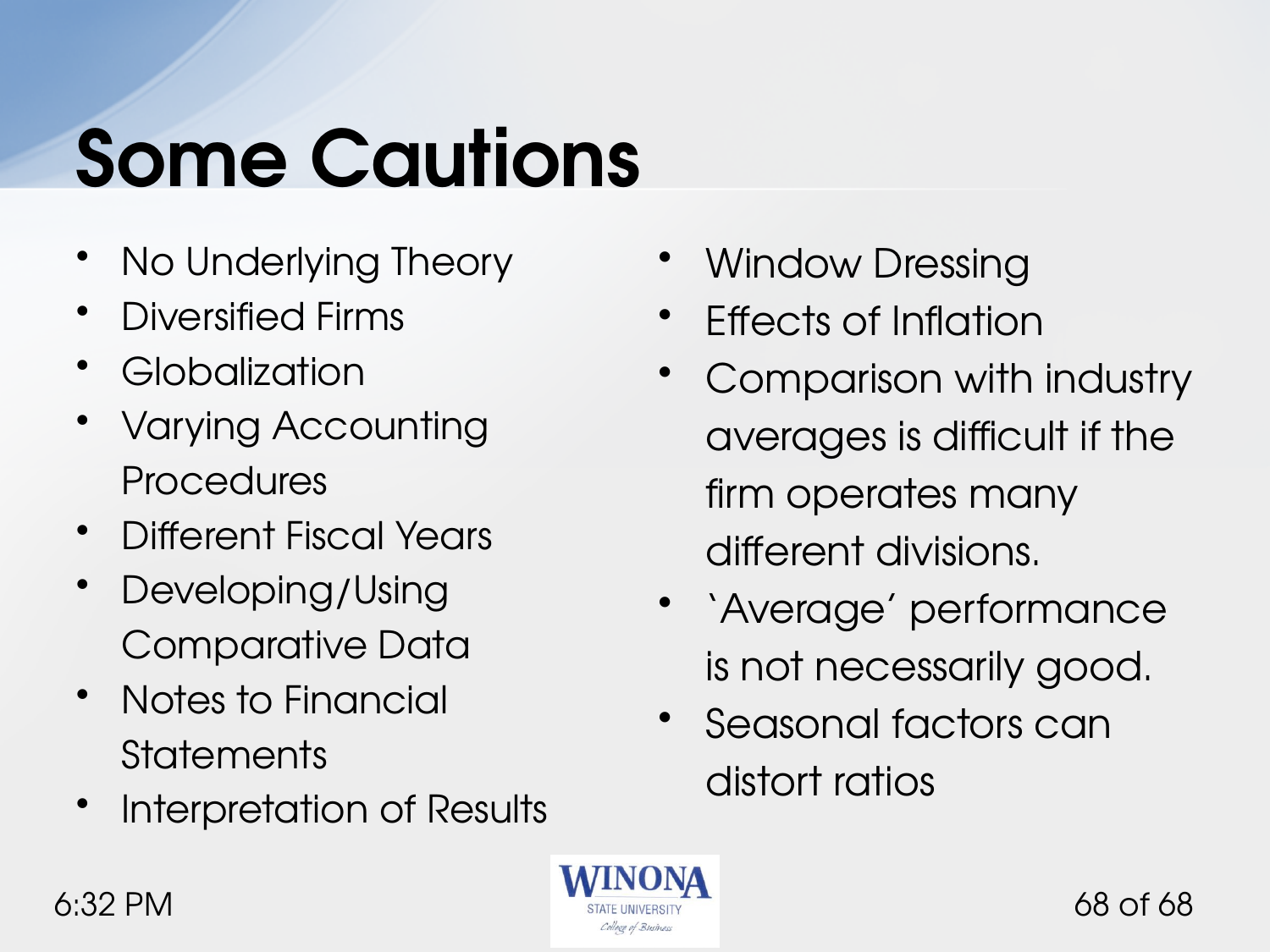

# Some Cautions
No Underlying Theory
Diversified Firms
Globalization
Varying Accounting Procedures
Different Fiscal Years
Developing/Using Comparative Data
Notes to Financial Statements
Interpretation of Results
Window Dressing
Effects of Inflation
Comparison with industry averages is difficult if the firm operates many different divisions.
‘Average’ performance is not necessarily good.
Seasonal factors can distort ratios